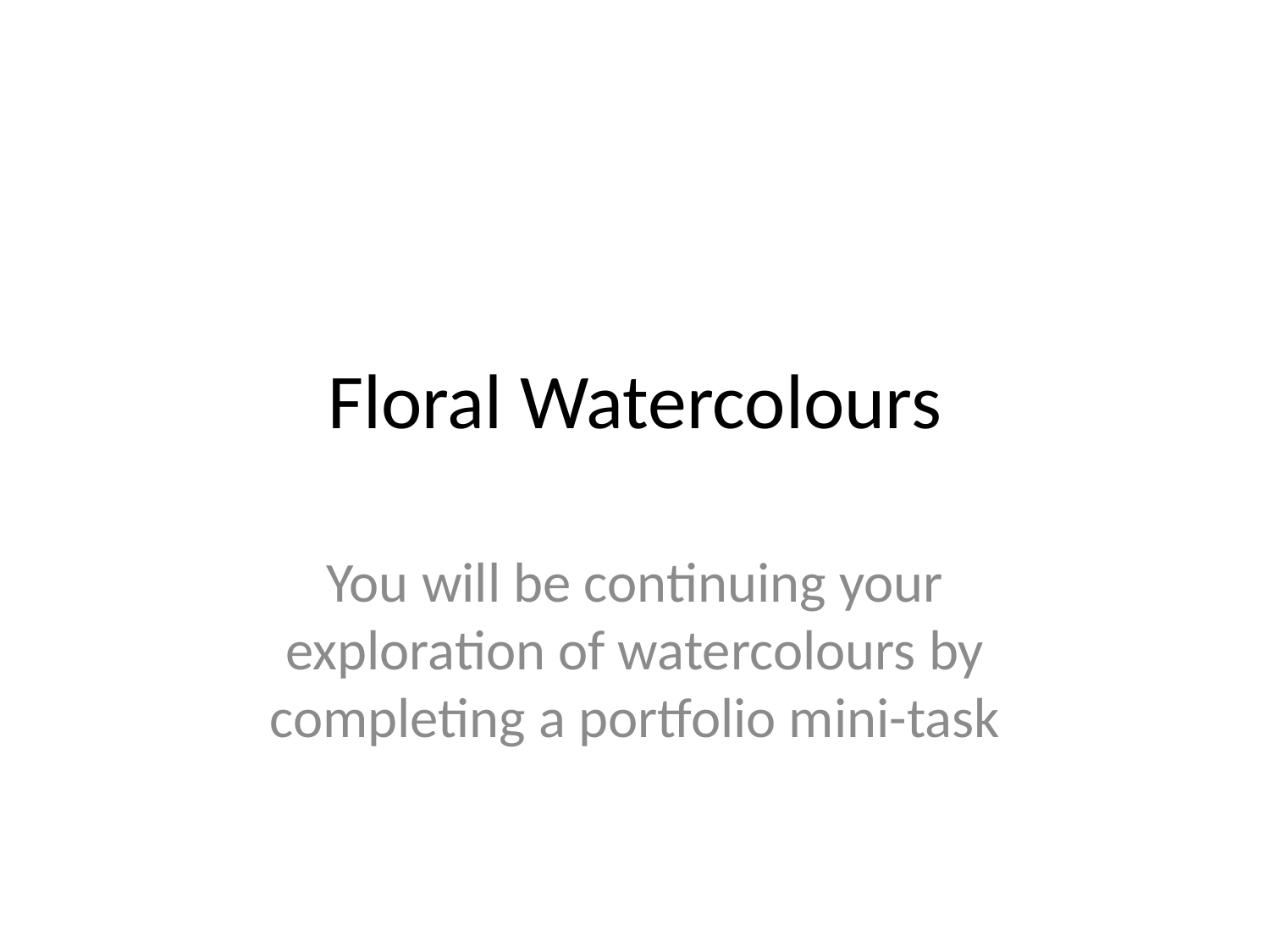

# Floral Watercolours
You will be continuing your exploration of watercolours by completing a portfolio mini-task